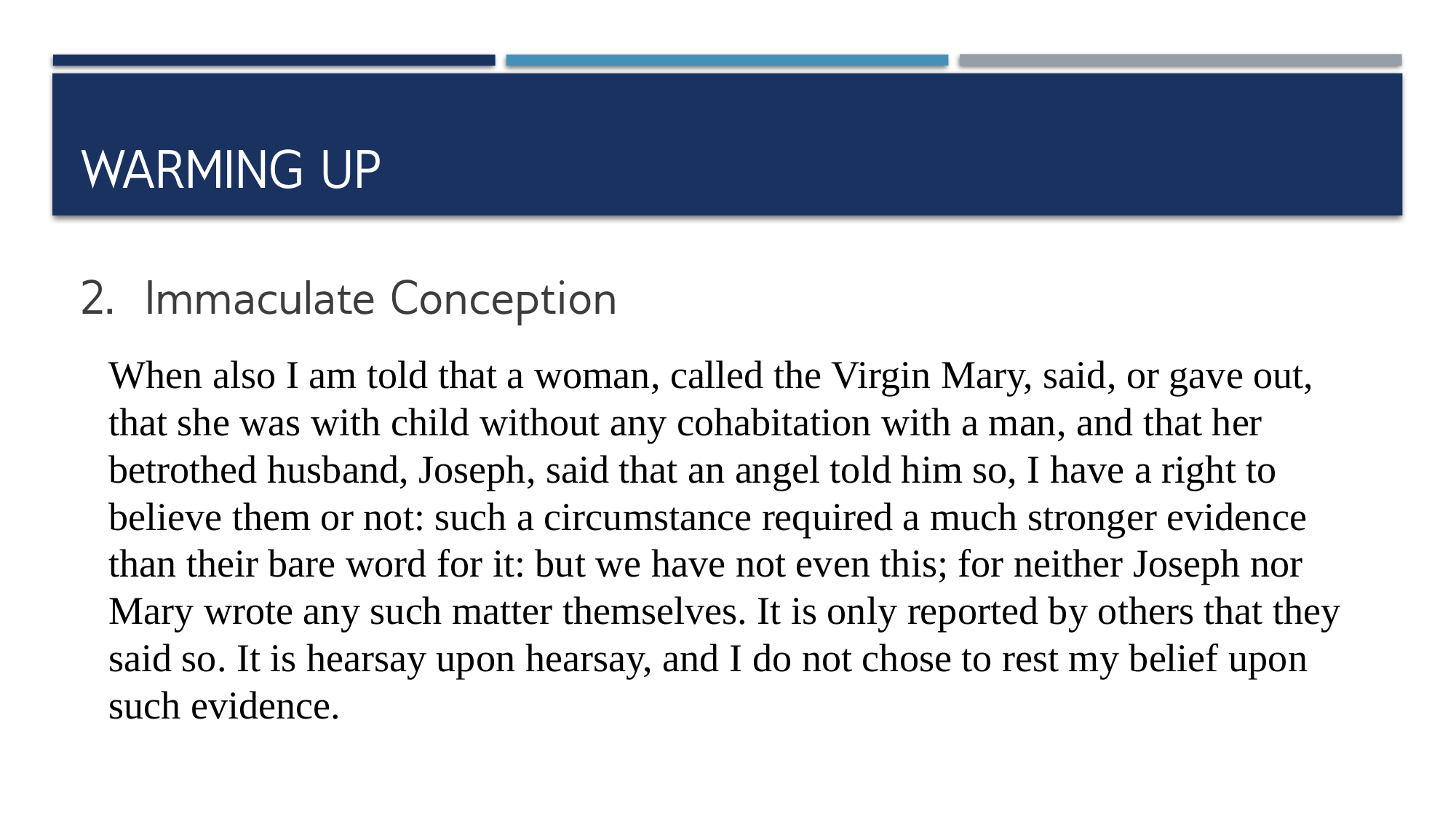

# Warming up
2.  Immaculate Conception

When also I am told that a woman, called the Virgin Mary, said, or gave out, that she was with child without any cohabitation with a man, and that her betrothed husband, Joseph, said that an angel told him so, I have a right to believe them or not: such a circumstance required a much stronger evidence than their bare word for it: but we have not even this; for neither Joseph nor Mary wrote any such matter themselves. It is only reported by others that they said so. It is hearsay upon hearsay, and I do not chose to rest my belief upon such evidence.